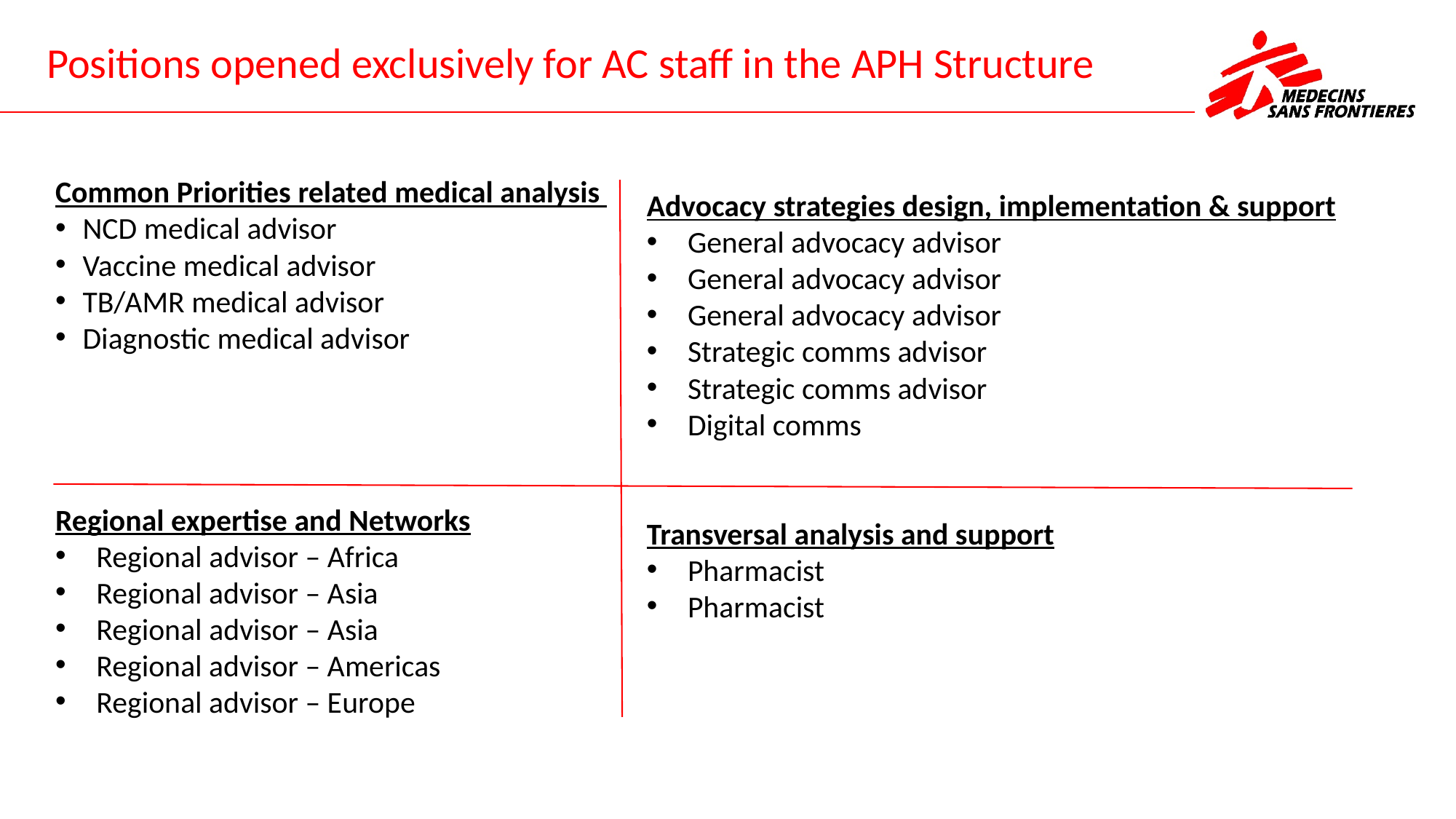

# Positions opened exclusively for AC staff in the APH Structure

Common Priorities related medical analysis
NCD medical advisor
Vaccine medical advisor ​
TB/AMR medical advisor ​
Diagnostic medical advisor

Regional expertise and Networks
Regional advisor – Africa
Regional advisor – Asia
Regional advisor – Asia
Regional advisor – Americas
Regional advisor – Europe  ​
Advocacy strategies design, implementation & support
General advocacy advisor
General advocacy advisor​
General advocacy advisor
Strategic comms advisor
Strategic comms advisor
Digital comms

Transversal analysis and support
Pharmacist
Pharmacist